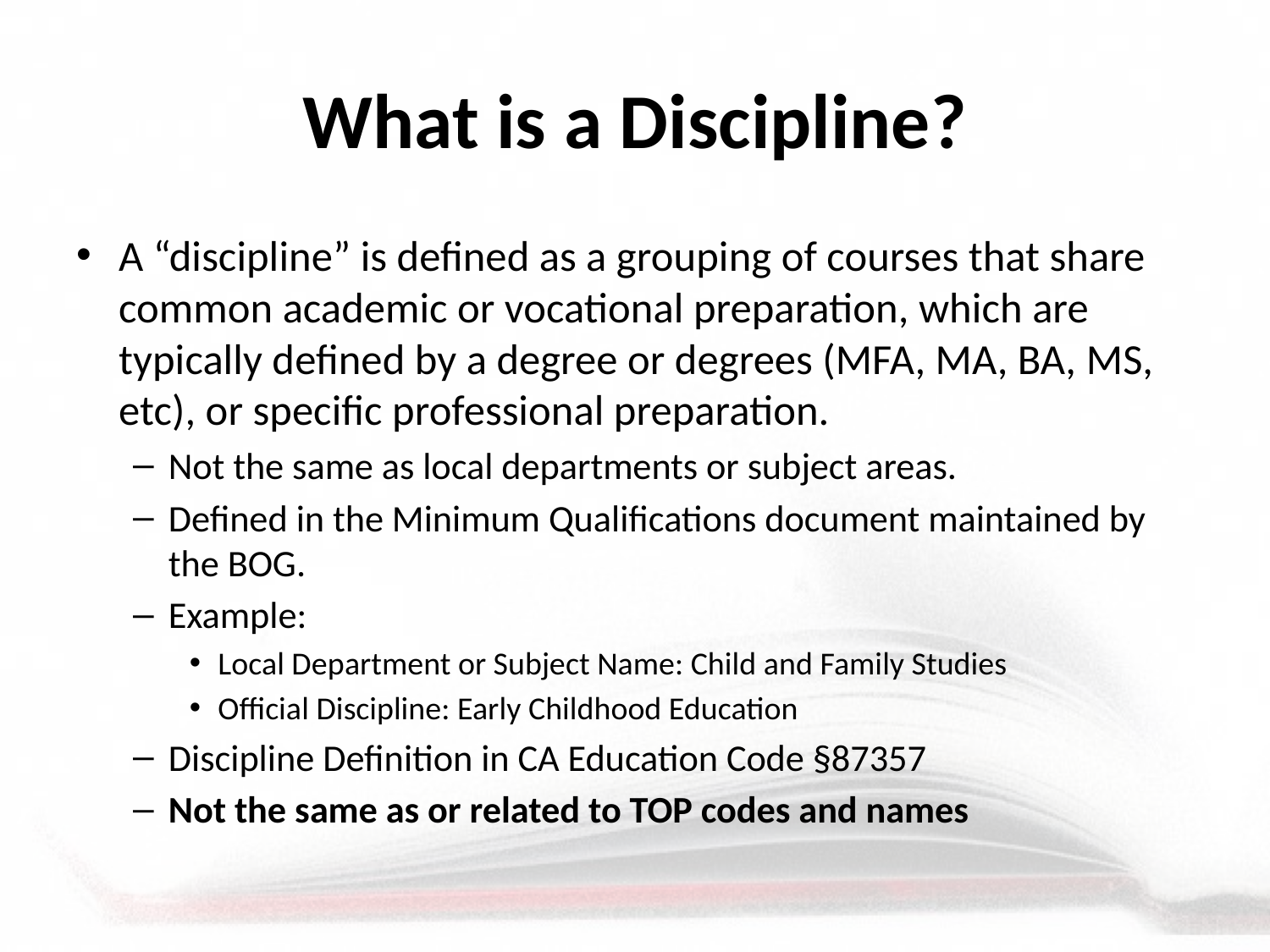

# What is a Discipline?
A “discipline” is defined as a grouping of courses that share common academic or vocational preparation, which are typically defined by a degree or degrees (MFA, MA, BA, MS, etc), or specific professional preparation.
Not the same as local departments or subject areas.
Defined in the Minimum Qualifications document maintained by the BOG.
Example:
Local Department or Subject Name: Child and Family Studies
Official Discipline: Early Childhood Education
Discipline Definition in CA Education Code §87357
Not the same as or related to TOP codes and names